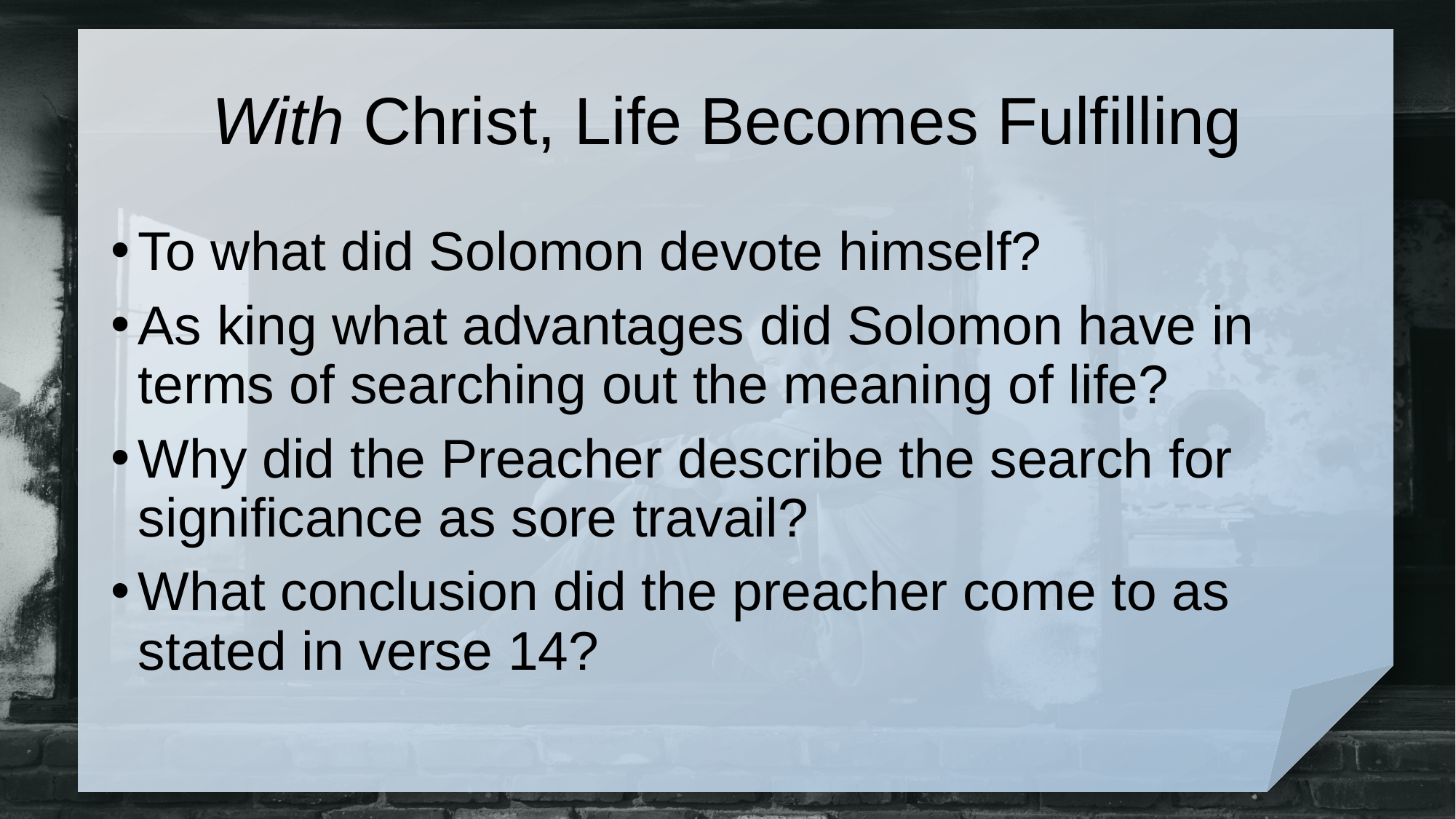

# With Christ, Life Becomes Fulfilling
To what did Solomon devote himself?
As king what advantages did Solomon have in terms of searching out the meaning of life?
Why did the Preacher describe the search for significance as sore travail?
What conclusion did the preacher come to as stated in verse 14?